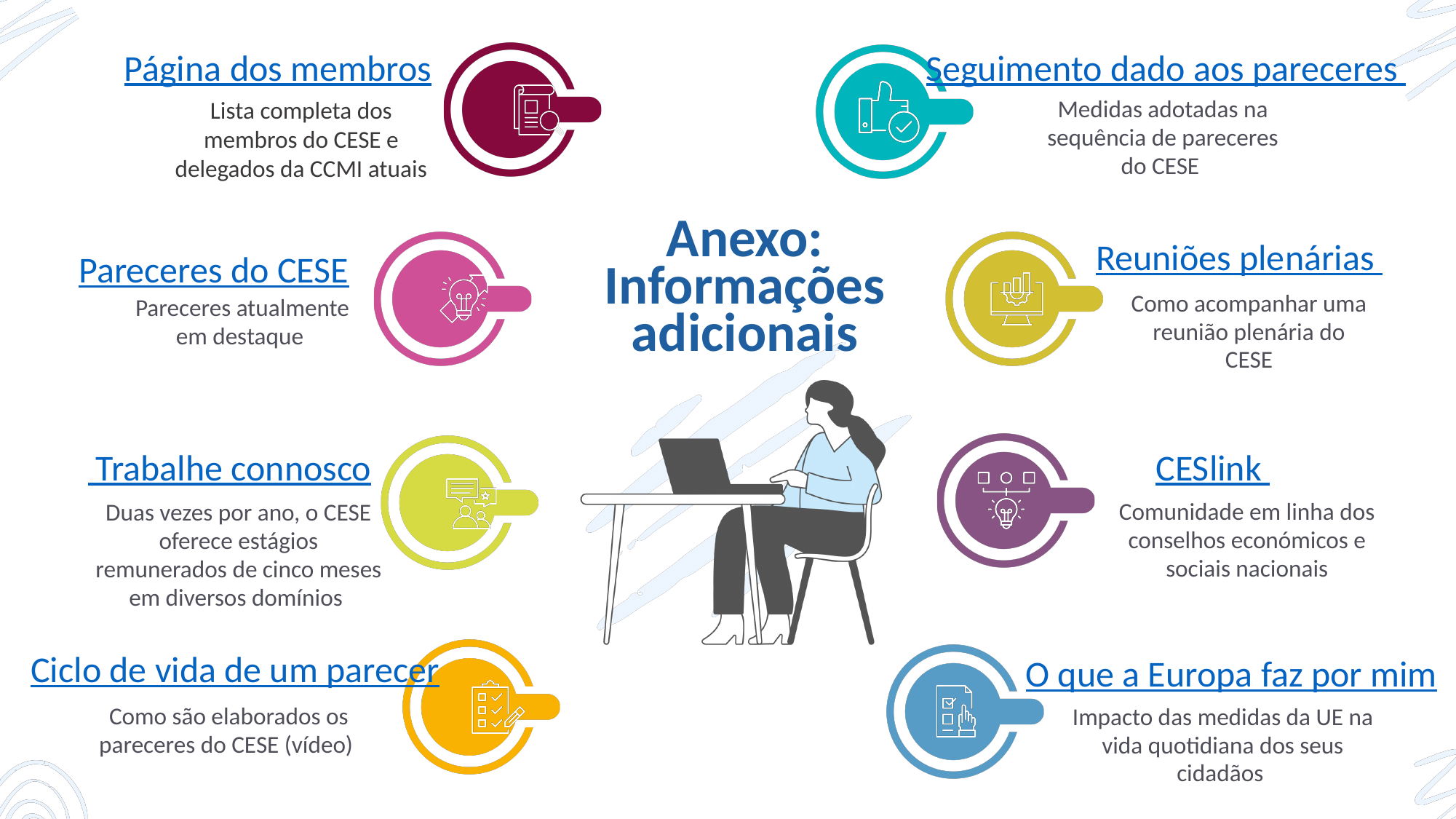

Seguimento dado aos pareceres

Página dos membros

Medidas adotadas na sequência de pareceres do CESE
Lista completa dos membros do CESE e delegados da CCMI atuais
Anexo: Informações adicionais

Reuniões plenárias

Pareceres do CESE

Como acompanhar uma reunião plenária do CESE
Pareceres atualmente em destaque

 Trabalhe connosco

CESlink
Comunidade em linha dos conselhos económicos e sociais nacionais
Duas vezes por ano, o CESE oferece estágios remunerados de cinco meses em diversos domínios

Ciclo de vida de um parecer

O que a Europa faz por mim
Como são elaborados os pareceres do CESE (vídeo)
Impacto das medidas da UE na vida quotidiana dos seus cidadãos